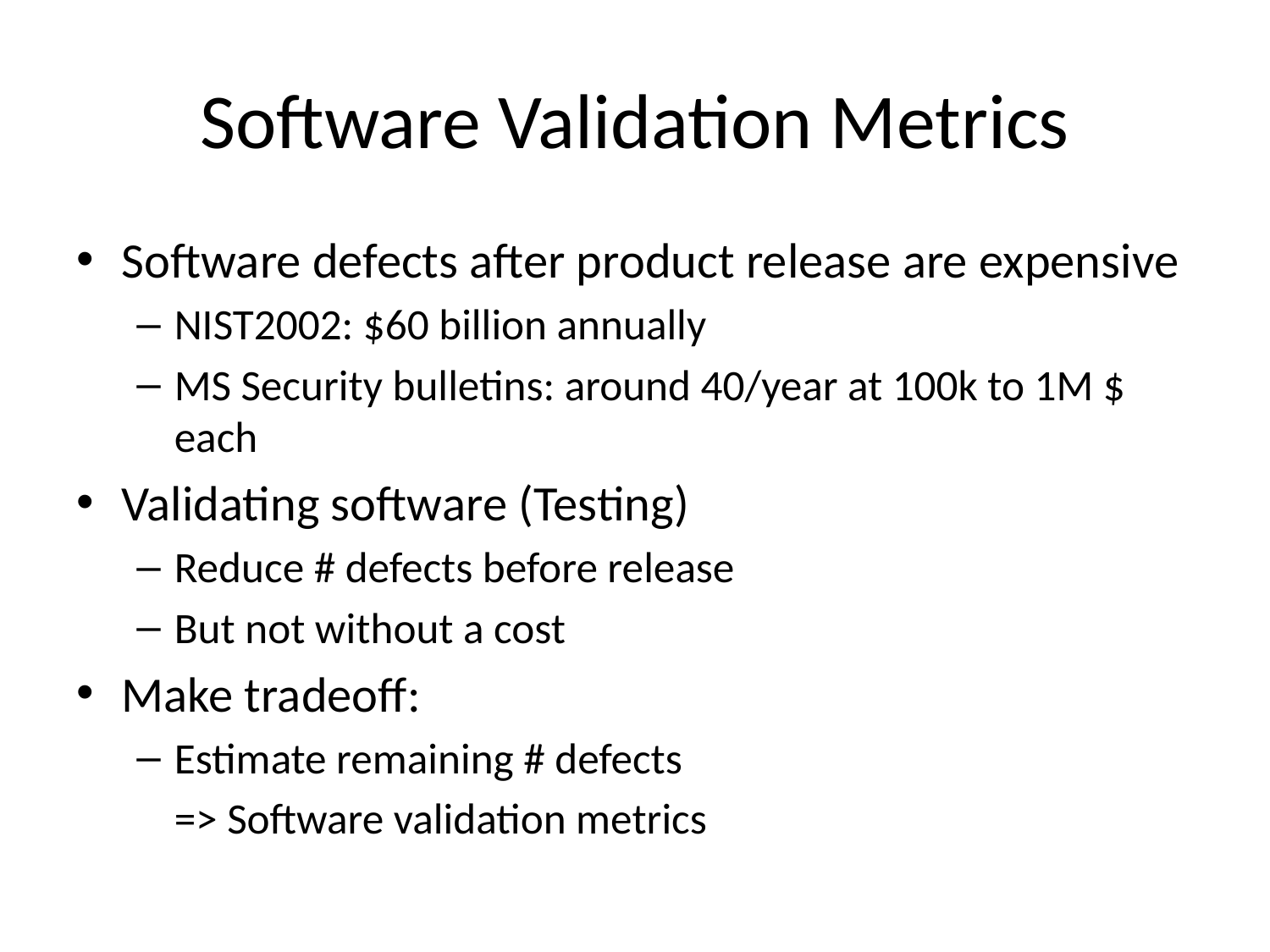

# Software Validation Metrics
Software defects after product release are expensive
NIST2002: $60 billion annually
MS Security bulletins: around 40/year at 100k to 1M $ each
Validating software (Testing)
Reduce # defects before release
But not without a cost
Make tradeoff:
Estimate remaining # defects
	=> Software validation metrics